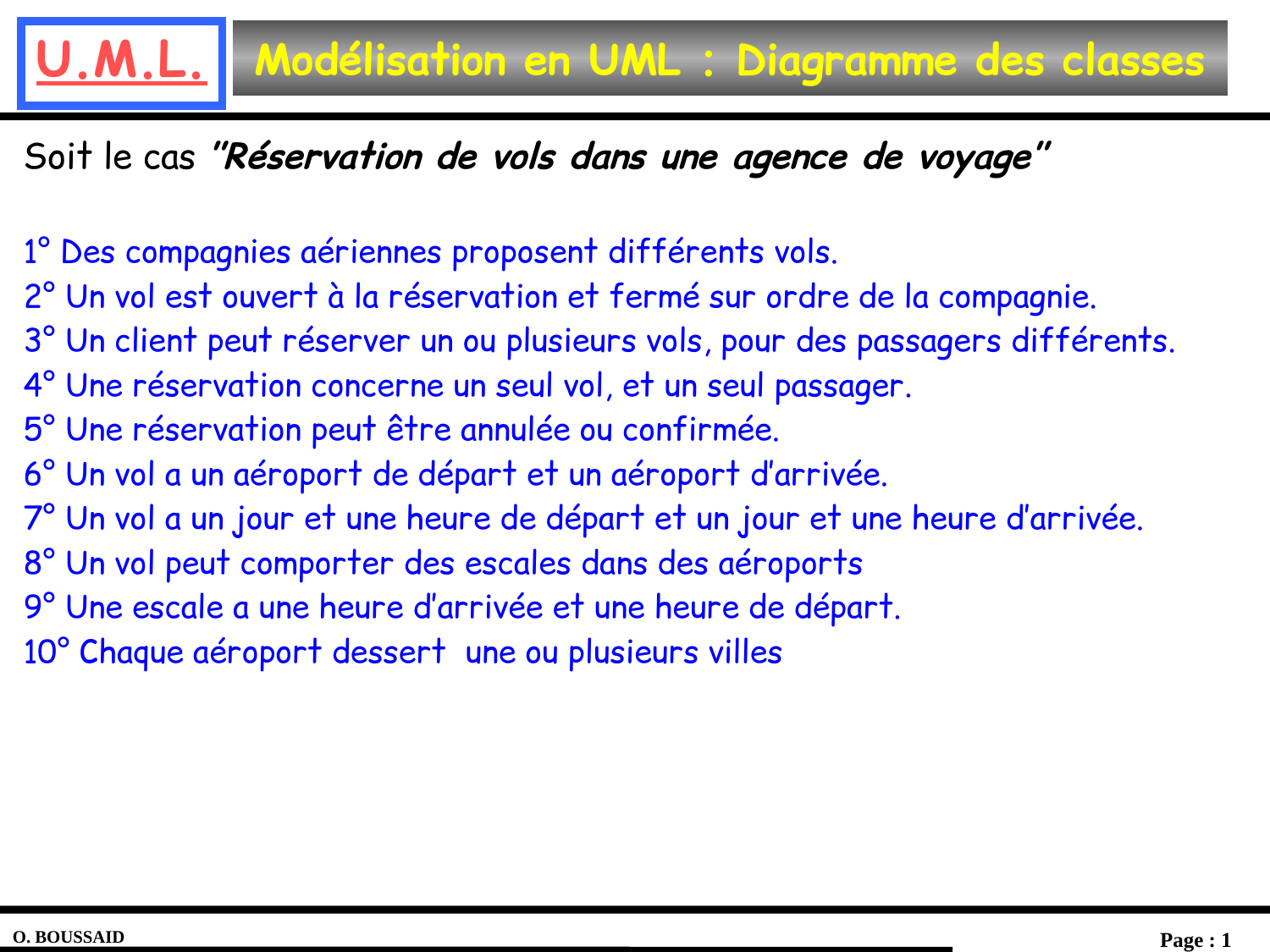

# Modélisation en UML : Diagramme des classes
Soit le cas ’’Réservation de vols dans une agence de voyage’’

1° Des compagnies aériennes proposent différents vols.
2° Un vol est ouvert à la réservation et fermé sur ordre de la compagnie.
3° Un client peut réserver un ou plusieurs vols, pour des passagers différents.
4° Une réservation concerne un seul vol, et un seul passager.
5° Une réservation peut être annulée ou confirmée.
6° Un vol a un aéroport de départ et un aéroport d’arrivée.
7° Un vol a un jour et une heure de départ et un jour et une heure d’arrivée.
8° Un vol peut comporter des escales dans des aéroports
9° Une escale a une heure d’arrivée et une heure de départ.
10° Chaque aéroport dessert  une ou plusieurs villes